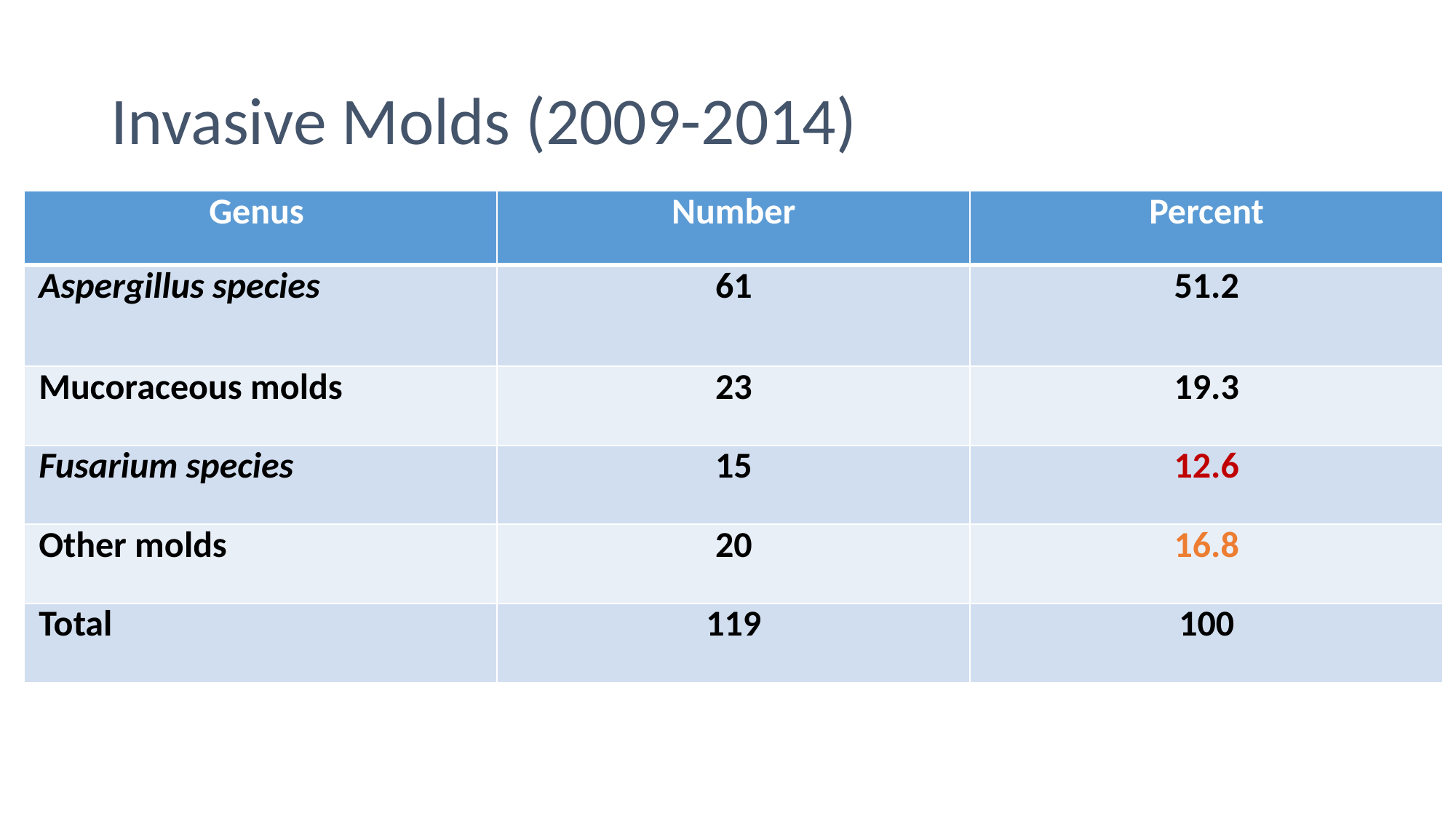

# Invasive Molds (2009-2014)
| Genus | Number | Percent |
| --- | --- | --- |
| Aspergillus species | 61 | 51.2 |
| Mucoraceous molds | 23 | 19.3 |
| Fusarium species | 15 | 12.6 |
| Other molds | 20 | 16.8 |
| Total | 119 | 100 |